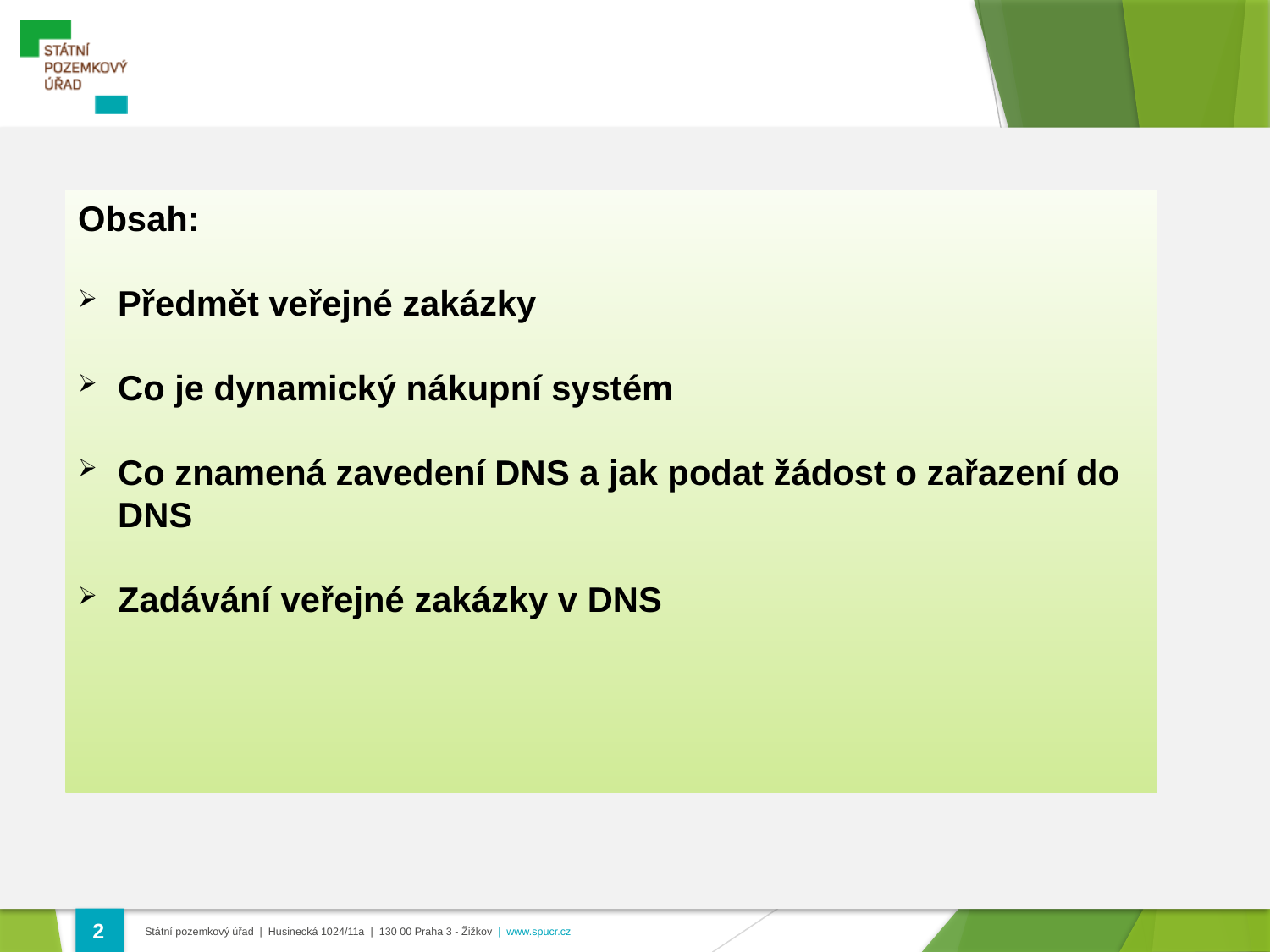

Obsah:

Předmět veřejné zakázky

Co je dynamický nákupní systém

Co znamená zavedení DNS a jak podat žádost o zařazení do DNS

Zadávání veřejné zakázky v DNS